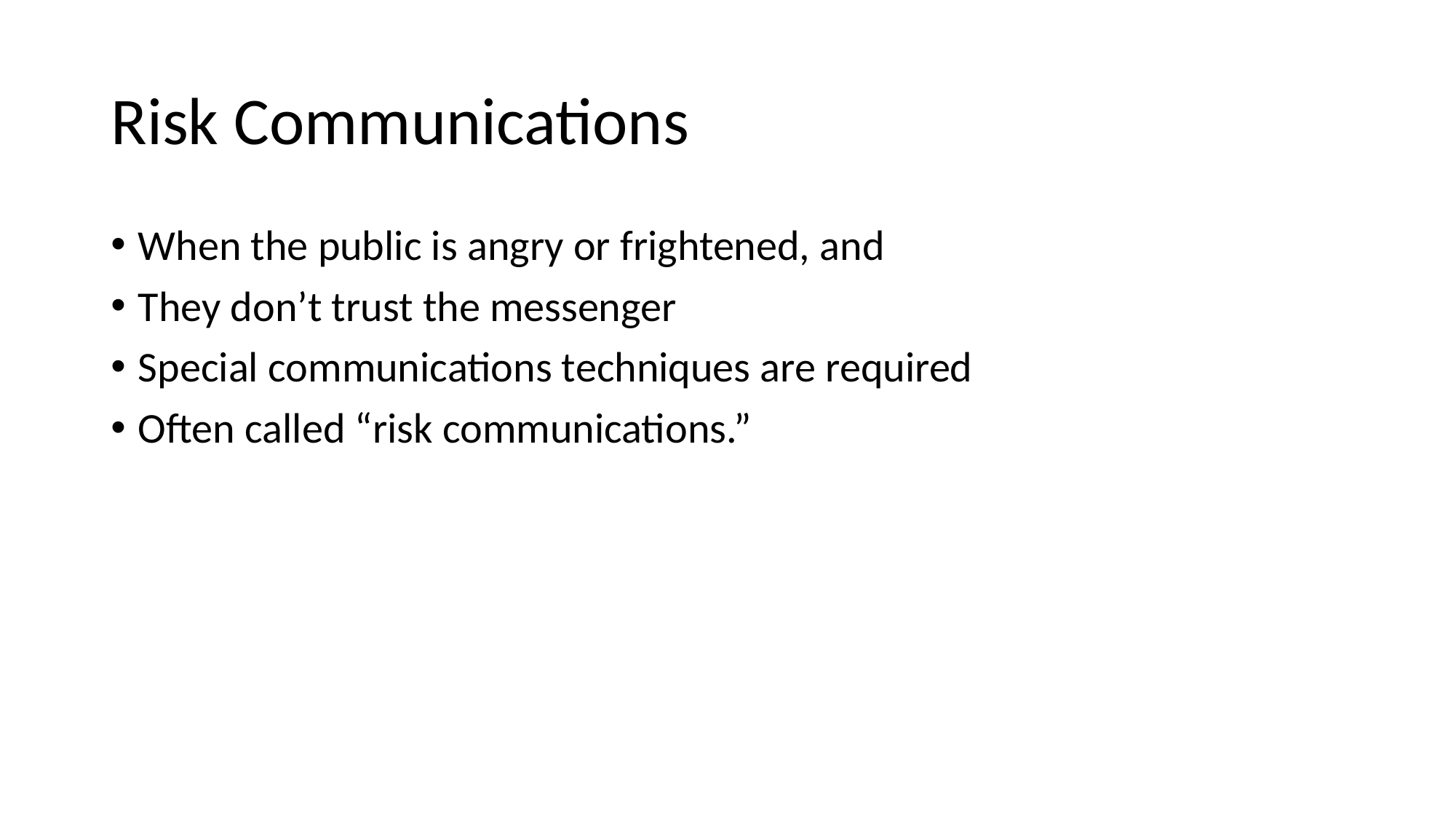

# Risk Communications
When the public is angry or frightened, and
They don’t trust the messenger
Special communications techniques are required
Often called “risk communications.”